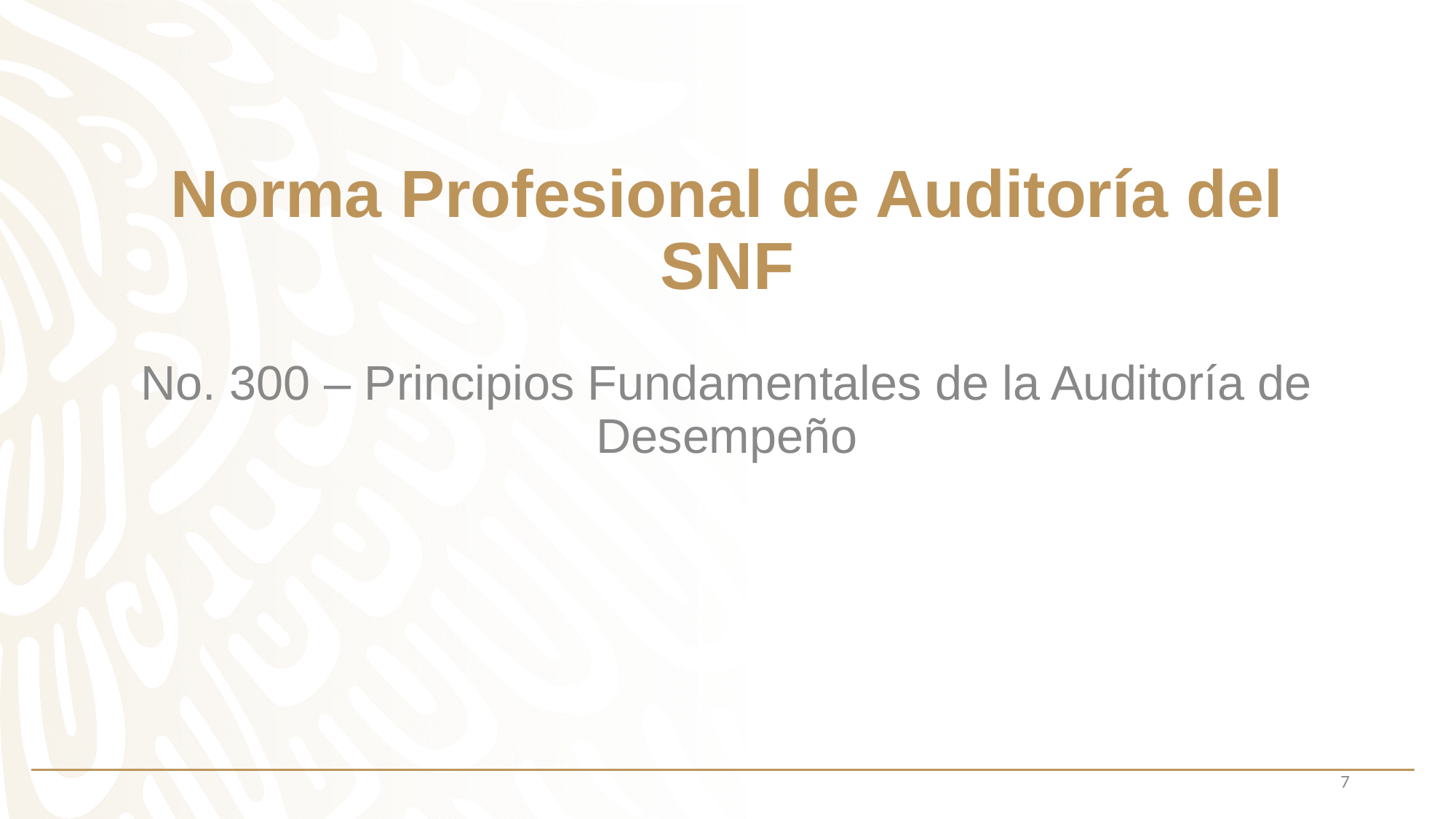

# Norma Profesional de Auditoría del SNF
No. 300 – Principios Fundamentales de la Auditoría de Desempeño
7